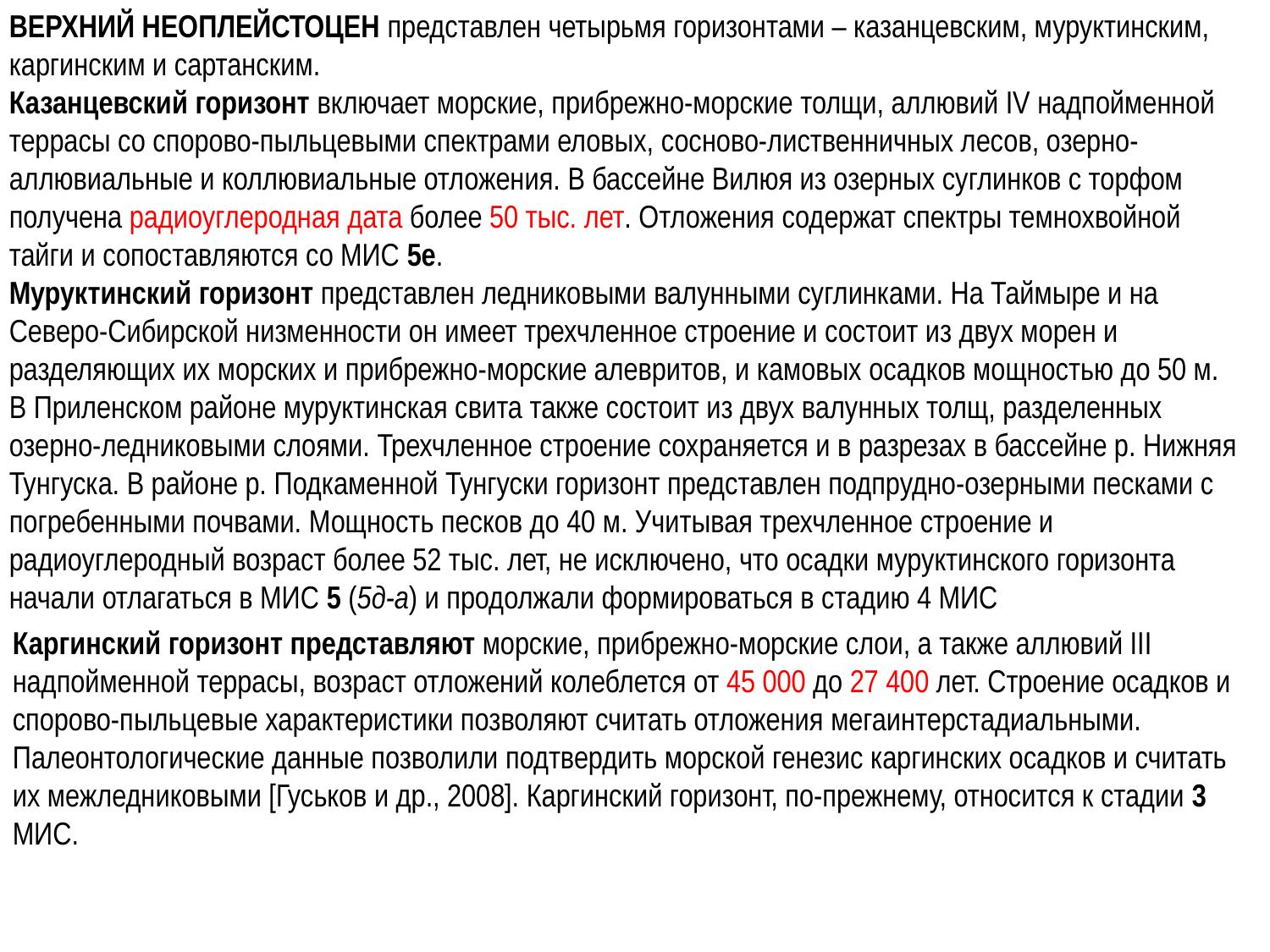

Верхний неоплейстоцен представлен четырьмя горизонтами – казанцевским, муруктинским, каргинским и сартанским.
Казанцевский горизонт включает морские, прибрежно-морские толщи, аллювий IV надпойменной террасы со спорово-пыльцевыми спектрами еловых, сосново-лиственничных лесов, озерно-аллювиальные и коллювиальные отложения. В бассейне Вилюя из озерных суглинков с торфом получена радиоуглеродная дата более 50 тыс. лет. Отложения содержат спектры темнохвойной тайги и сопоставляются со МИС 5е.
Муруктинский горизонт представлен ледниковыми валунными суглинками. На Таймыре и на Северо-Сибирской низменности он имеет трехчленное строение и состоит из двух морен и разделяющих их морских и прибрежно-морские алевритов, и камовых осадков мощностью до 50 м. В Приленском районе муруктинская свита также состоит из двух валунных толщ, разделенных озерно-ледниковыми слоями. Трехчленное строение сохраняется и в разрезах в бассейне р. Нижняя Тунгуска. В районе р. Подкаменной Тунгуски горизонт представлен подпрудно-озерными песками с погребенными почвами. Мощность песков до 40 м. Учитывая трехчленное строение и радиоуглеродный возраст более 52 тыс. лет, не исключено, что осадки муруктинского горизонта начали отлагаться в МИС 5 (5д-а) и продолжали формироватьcя в стадию 4 МИС
Каргинский горизонт представляют морские, прибрежно-морские слои, а также аллювий III надпойменной террасы, возраст отложений колеблется от 45 000 до 27 400 лет. Строение осадков и спорово-пыльцевые характеристики позволяют считать отложения мегаинтерстадиальными. Палеонтологические данные позволили подтвердить морской генезис каргинских осадков и считать их межледниковыми [Гуськов и др., 2008]. Каргинский горизонт, по-прежнему, относится к стадии 3 МИС.